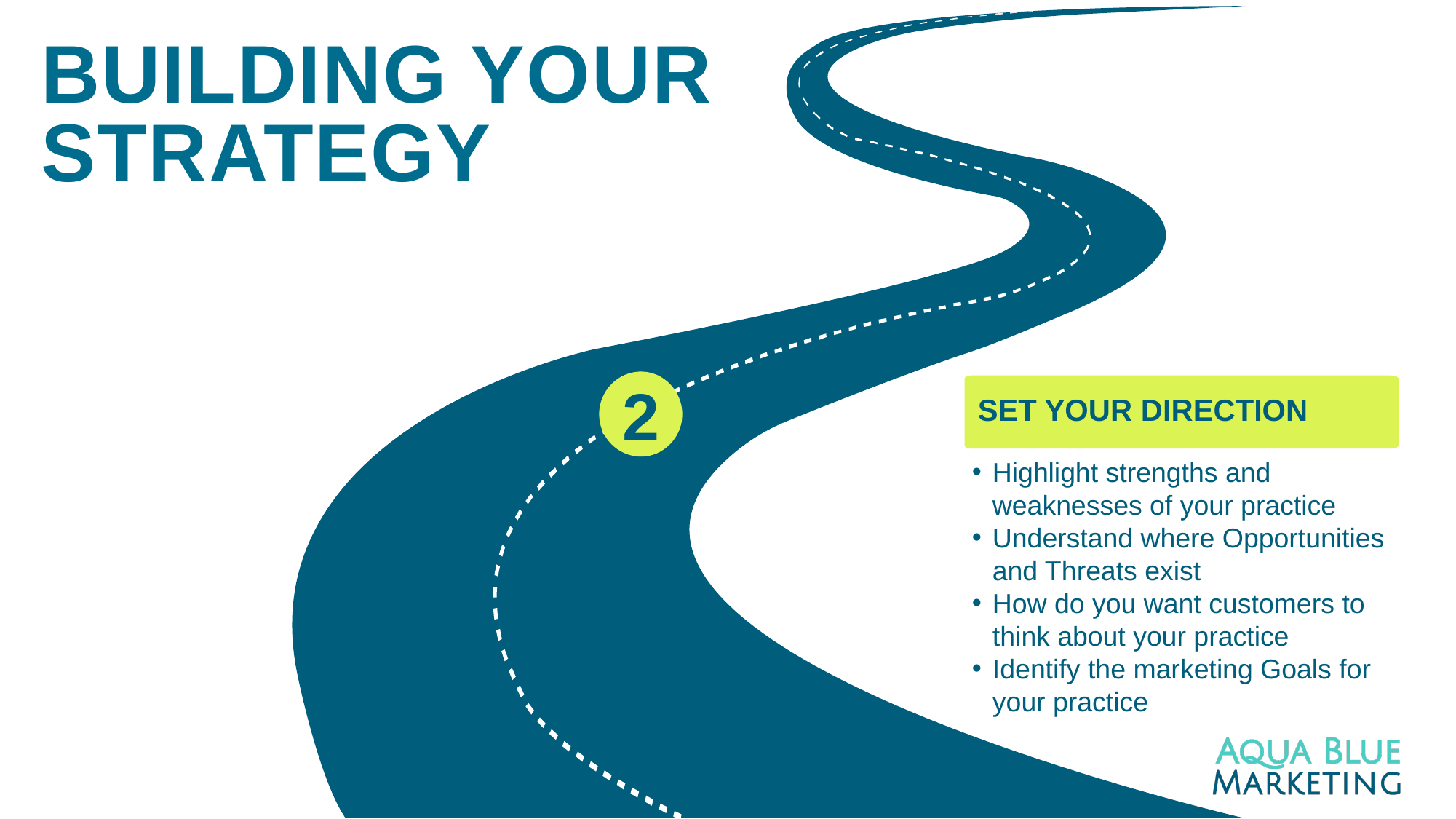

Building your
strategy

2

SET YOUR DIRECTION

Highlight strengths and weaknesses of your practice
Understand where Opportunities and Threats exist
How do you want customers to think about your practice
Identify the marketing Goals for your practice